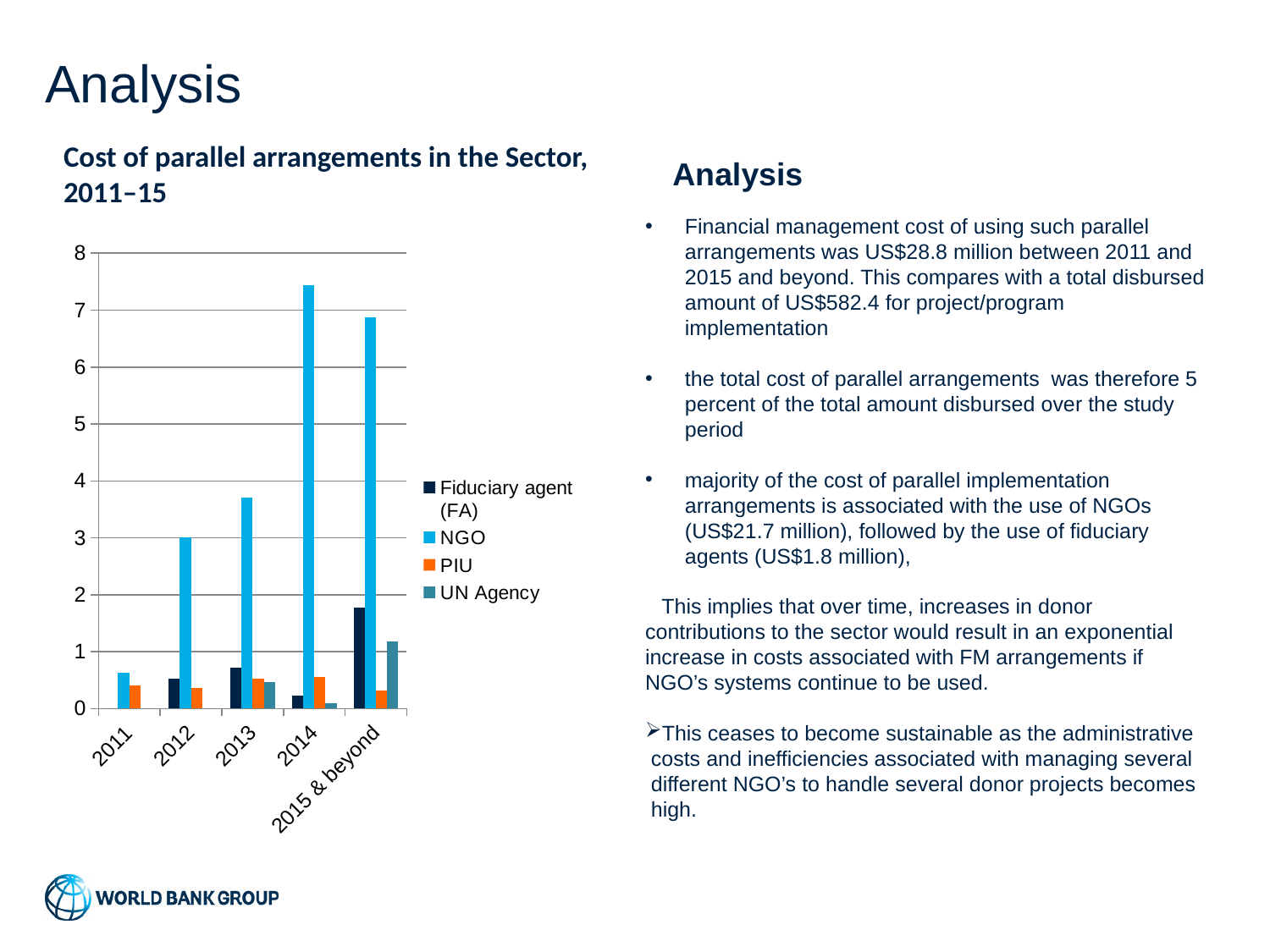

# Analysis
Cost of parallel arrangements in the Sector, 2011–15
 Analysis
Financial management cost of using such parallel arrangements was US$28.8 million between 2011 and 2015 and beyond. This compares with a total disbursed amount of US$582.4 for project/program implementation

the total cost of parallel arrangements  was therefore 5 percent of the total amount disbursed over the study period

majority of the cost of parallel implementation arrangements is associated with the use of NGOs (US$21.7 million), followed by the use of fiduciary agents (US$1.8 million),

   This implies that over time, increases in donor contributions to the sector would result in an exponential increase in costs associated with FM arrangements if NGO’s systems continue to be used.

This ceases to become sustainable as the administrative costs and inefficiencies associated with managing several different NGO’s to handle several donor projects becomes high.

### Chart

| Category | Fiduciary agent (FA) | NGO | PIU | UN Agency |
|---|---|---|---|---|
| 2011 | 0.0 | 0.63 | 0.41 | 0.0 |
| 2012 | 0.52 | 3.01 | 0.36 | 0.0 |
| 2013 | 0.72 | 3.71 | 0.52 | 0.47 |
| 2014 | 0.22 | 7.4399999999999995 | 0.56 | 0.09 |
| 2015 & beyond | 1.78 | 6.879999999999999 | 0.31 | 1.18 |